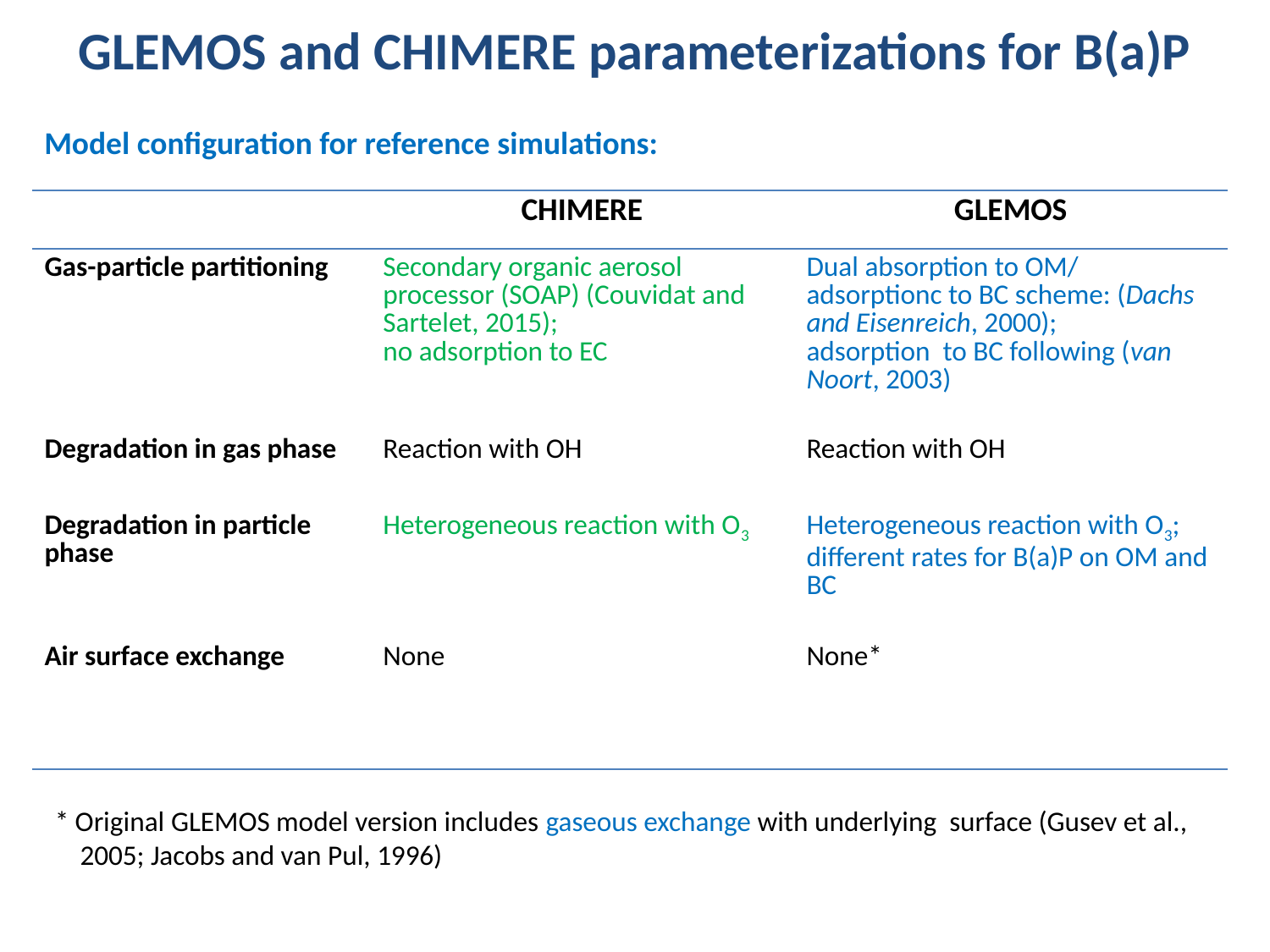

GLEMOS and CHIMERE parameterizations for B(a)P
Model configuration for reference simulations:
|  | CHIMERE | GLEMOS |
| --- | --- | --- |
| Gas-particle partitioning | Secondary organic aerosol processor (SOAP) (Couvidat and Sartelet, 2015); no adsorption to EC | Dual absorption to OM/ adsorptionc to BC scheme: (Dachs and Eisenreich, 2000); adsorption to BC following (van Noort, 2003) |
| Degradation in gas phase | Reaction with OH | Reaction with OH |
| Degradation in particle phase | Heterogeneous reaction with O3 | Heterogeneous reaction with O3; different rates for B(a)P on OM and BC |
| Air surface exchange | None | None\* |
* Original GLEMOS model version includes gaseous exchange with underlying  surface (Gusev et al., 2005; Jacobs and van Pul, 1996)